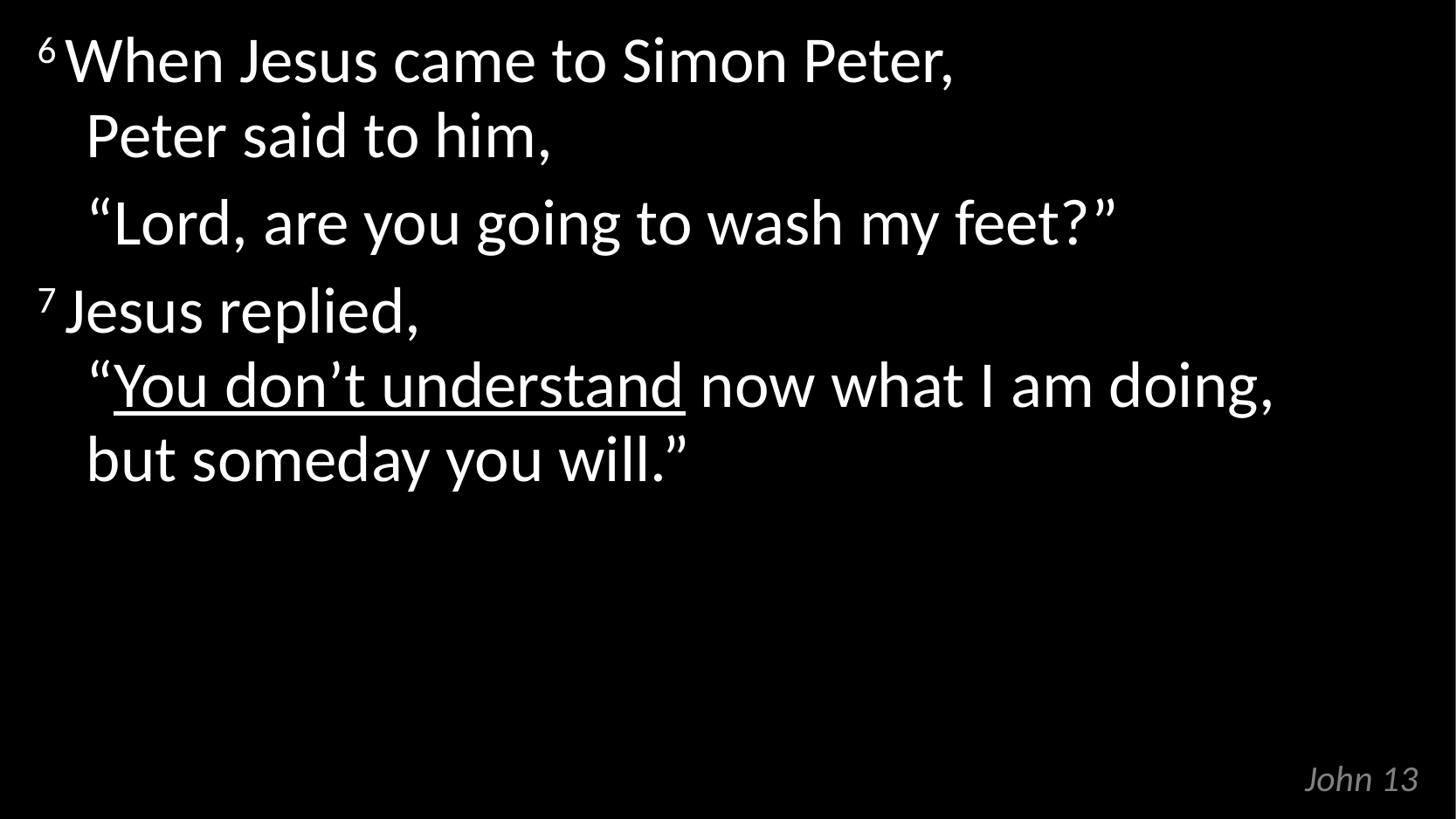

6 When Jesus came to Simon Peter,
Peter said to him,
	“Lord, are you going to wash my feet?”
7 Jesus replied,
“You don’t understand now what I am doing,
but someday you will.”
# John 13